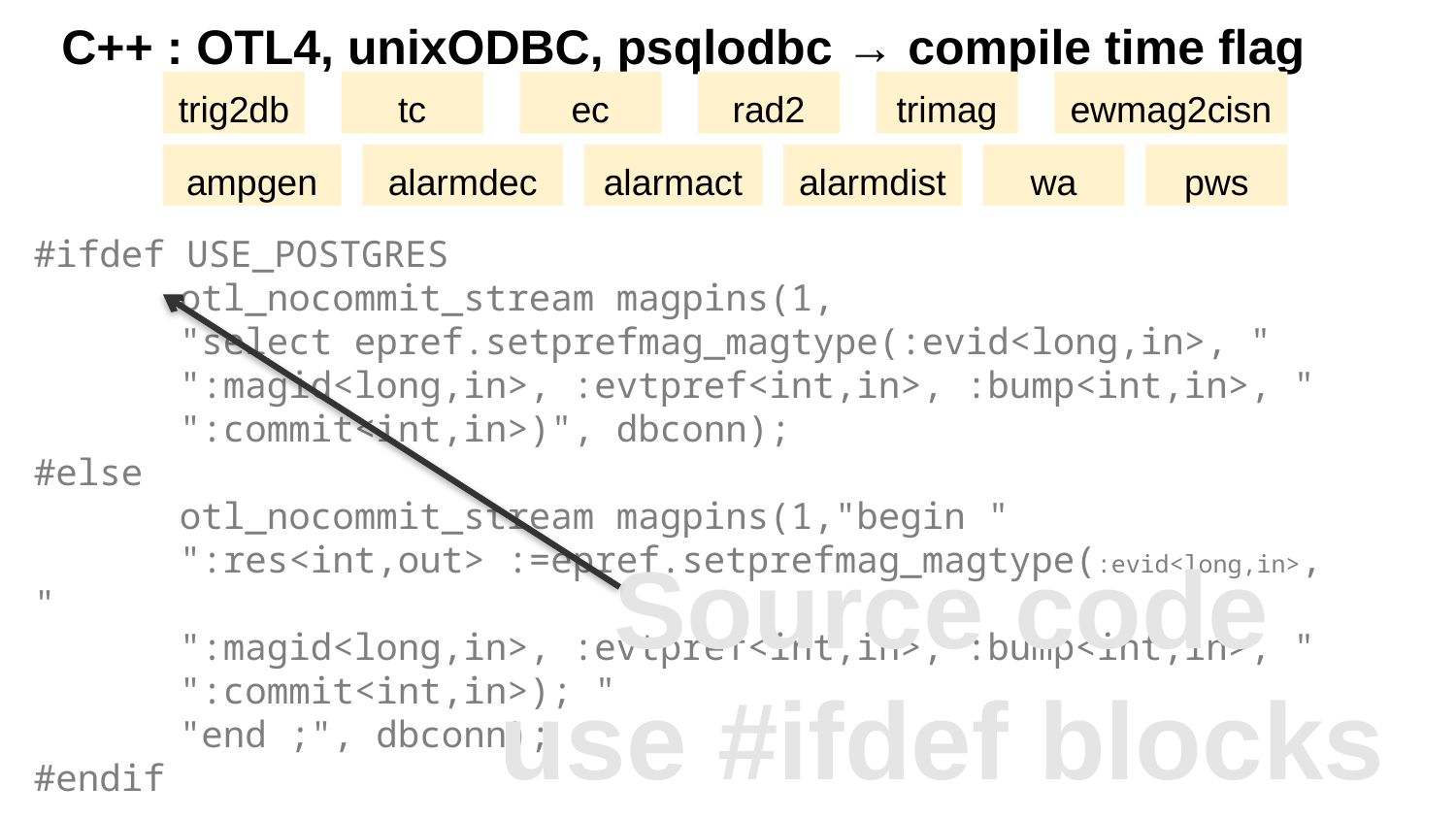

# C++ : OTL4, unixODBC, psqlodbc → compile time flag
trig2db
tc
ec
rad2
trimag
ewmag2cisn
ampgen
alarmdec
alarmact
alarmdist
wa
pws
#ifdef USE_POSTGRES
	otl_nocommit_stream magpins(1,
	"select epref.setprefmag_magtype(:evid<long,in>, "
	":magid<long,in>, :evtpref<int,in>, :bump<int,in>, "
	":commit<int,in>)", dbconn);
#else
	otl_nocommit_stream magpins(1,"begin "
	":res<int,out> :=epref.setprefmag_magtype(:evid<long,in>, "
	":magid<long,in>, :evtpref<int,in>, :bump<int,in>, "
	":commit<int,in>); "
	"end ;", dbconn);
#endif

Source code
use #ifdef blocks